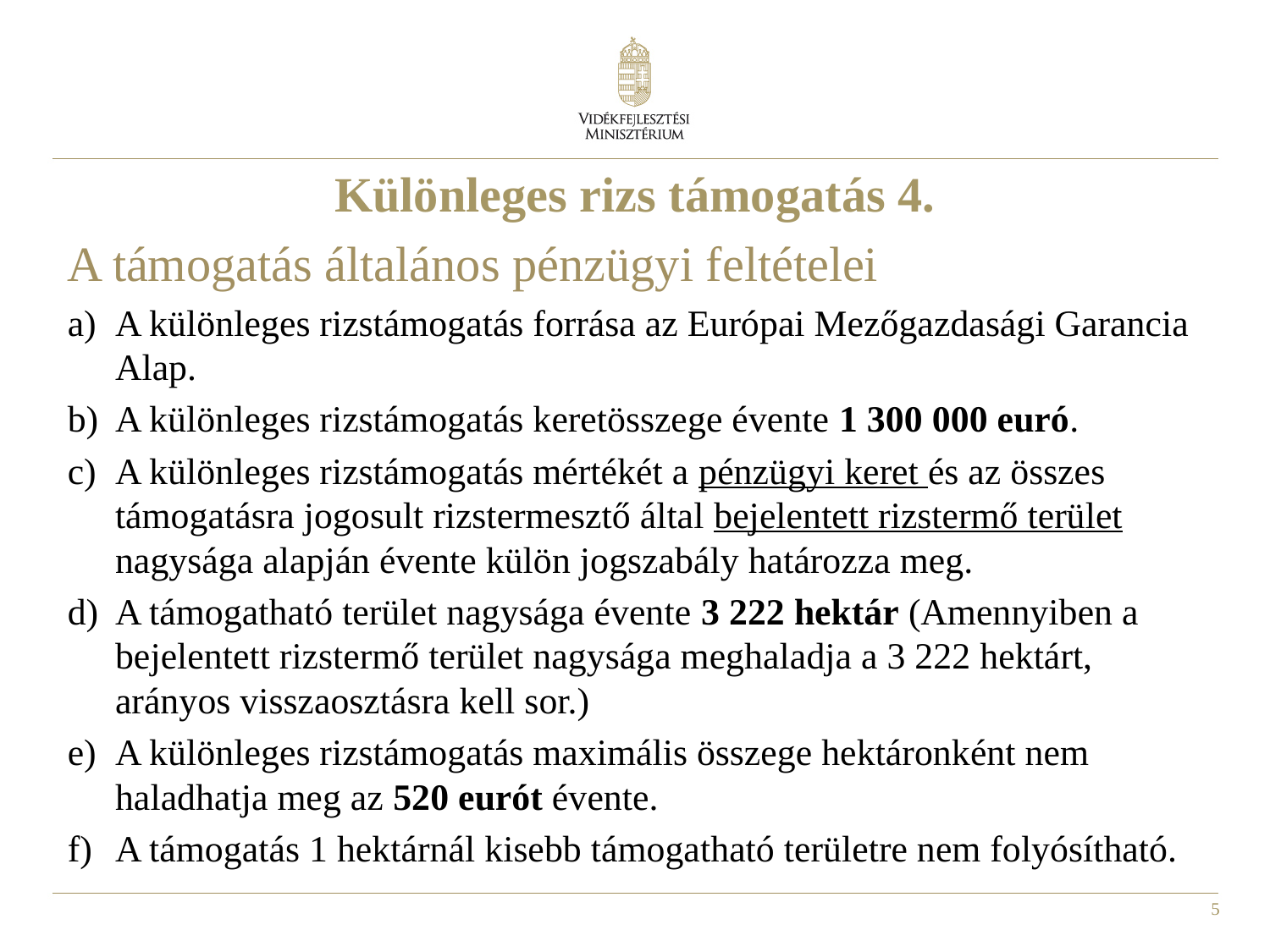

Különleges rizs támogatás 4.
A támogatás általános pénzügyi feltételei
A különleges rizstámogatás forrása az Európai Mezőgazdasági Garancia Alap.
A különleges rizstámogatás keretösszege évente 1 300 000 euró.
A különleges rizstámogatás mértékét a pénzügyi keret és az összes  támogatásra jogosult rizstermesztő által bejelentett rizstermő terület nagysága alapján évente külön jogszabály határozza meg.
A támogatható terület nagysága évente 3 222 hektár (Amennyiben a bejelentett rizstermő terület nagysága meghaladja a 3 222 hektárt, arányos visszaosztásra kell sor.)
A különleges rizstámogatás maximális összege hektáronként nem haladhatja meg az 520 eurót évente.
A támogatás 1 hektárnál kisebb támogatható területre nem folyósítható.